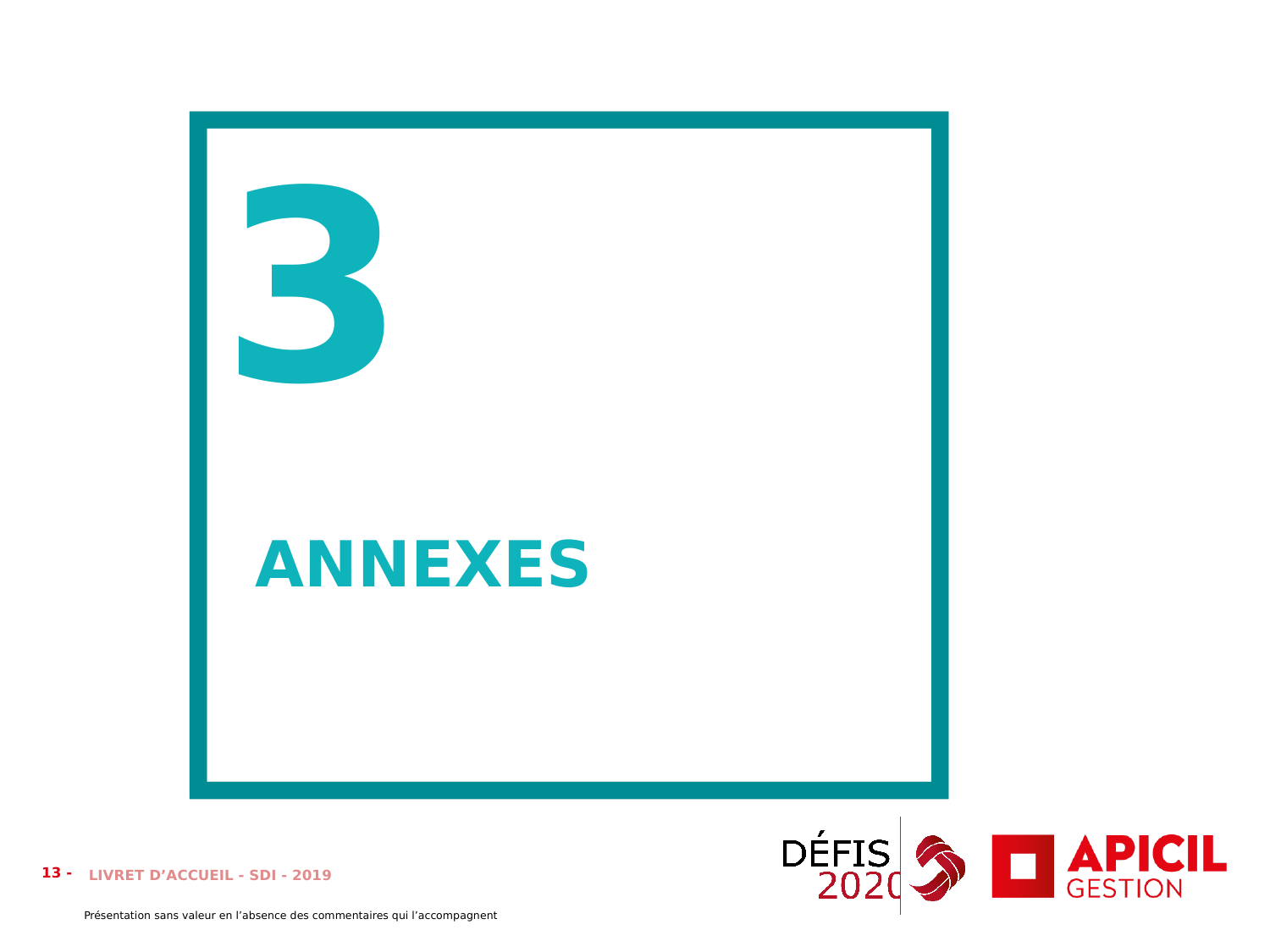

ANNEXES
LIVRET D’ACCUEIL - SDI - 2019